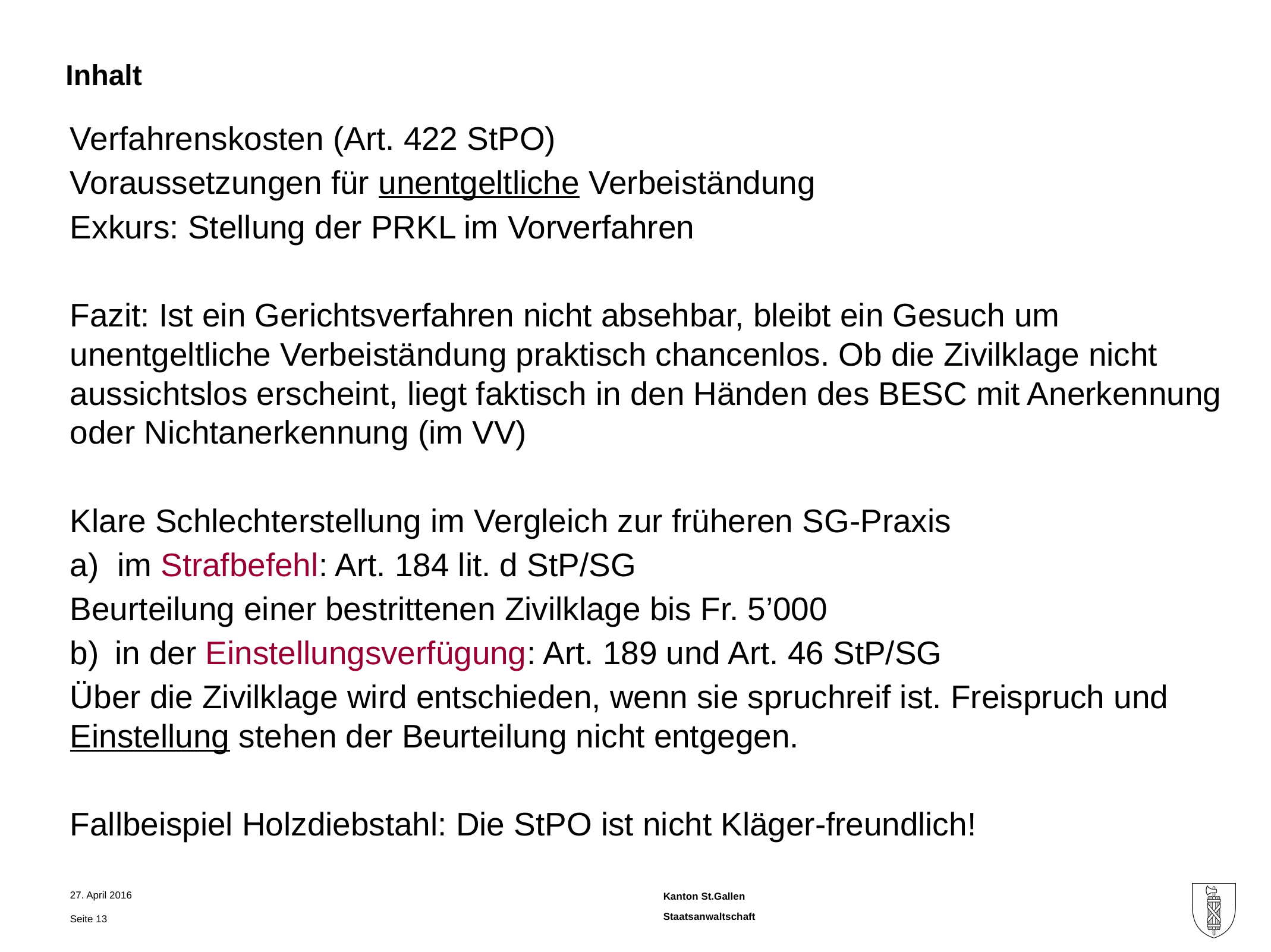

Verfahrenskosten (Art. 422 StPO)
Voraussetzungen für unentgeltliche Verbeiständung
Exkurs: Stellung der PRKL im Vorverfahren

Fazit: Ist ein Gerichtsverfahren nicht absehbar, bleibt ein Gesuch um unentgeltliche Verbeiständung praktisch chancenlos. Ob die Zivilklage nicht aussichtslos erscheint, liegt faktisch in den Händen des BESC mit Anerkennung oder Nichtanerkennung (im VV)

Klare Schlechterstellung im Vergleich zur früheren SG-Praxis
a)  im Strafbefehl: Art. 184 lit. d StP/SG
Beurteilung einer bestrittenen Zivilklage bis Fr. 5’000
in der Einstellungsverfügung: Art. 189 und Art. 46 StP/SG
Über die Zivilklage wird entschieden, wenn sie spruchreif ist. Freispruch und Einstellung stehen der Beurteilung nicht entgegen.

Fallbeispiel Holzdiebstahl: Die StPO ist nicht Kläger-freundlich!

27. April 2016
Seite 13
Staatsanwaltschaft